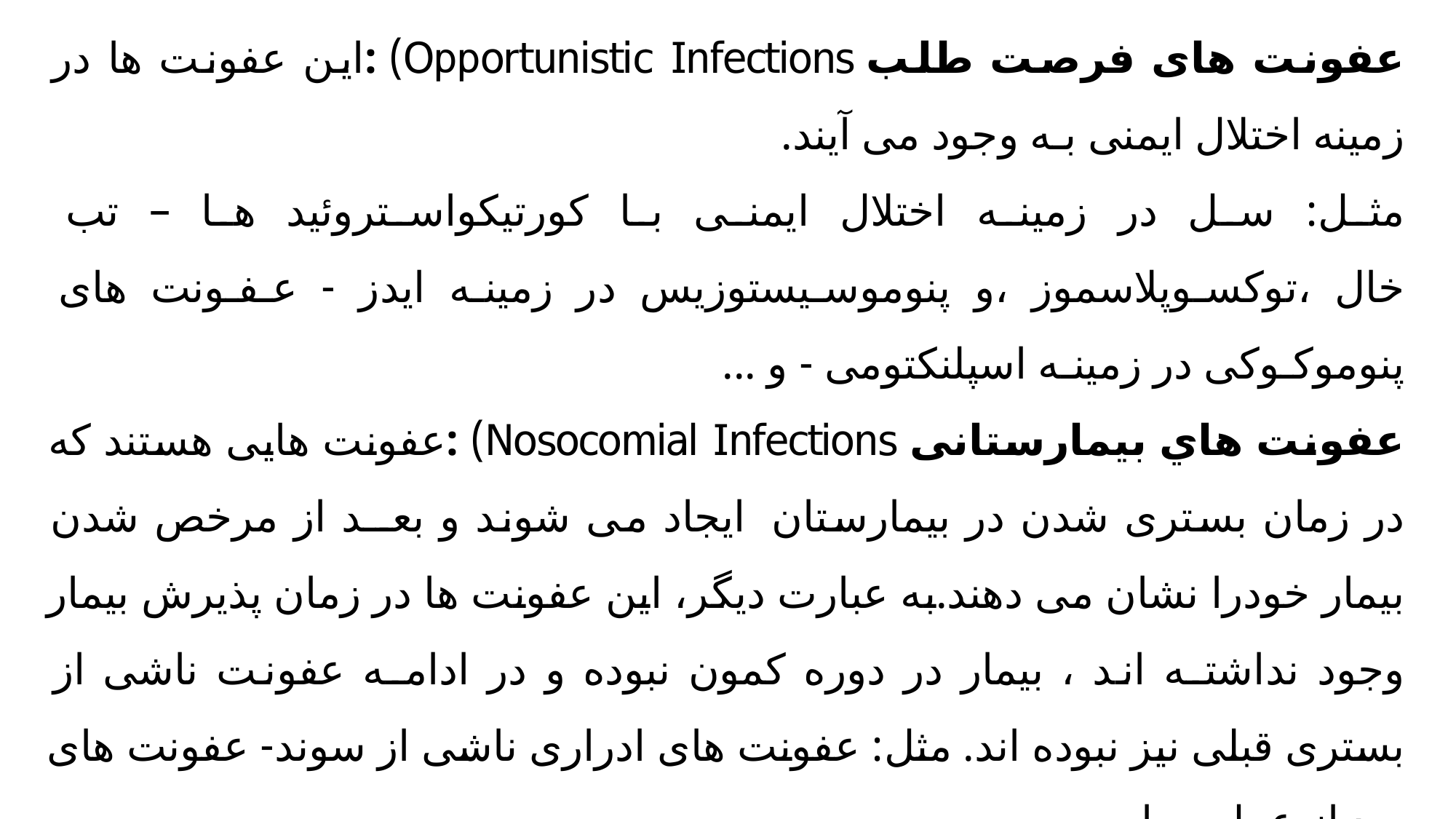

عفونت های فرصت طلب Opportunistic Infections) :این عفونت ها در زمینه اختلال ایمنی بـه وجود می آیند.
مثل: سل در زمینه اختلال ایمنی با کورتیکواستروئید ها – تب خال ،توکسوپلاسموز ،و پنوموسیستوزیس در زمینه ایدز - عـفـونت های پنوموکـوکی در زمینـه اسپلنکتومی - و ...
عفونت هاي بیمارستانی Nosocomial Infections) :عفونت هایی هستند که در زمان بستری شدن در بیمارستان  ایجاد می شوند و بعــد از مرخص شدن بیمار خودرا نشان می دهند.به عبارت دیگر، این عفونت ها در زمان پذیرش بیمار وجود نداشتـه اند ، بیمار در دوره کمون نبوده و در ادامـه عفونت ناشی از بستری قبلی نیز نبوده اند. مثل: عفونت های ادراری ناشی از سوند- عفونت های بعد از عمل جراحی و ...